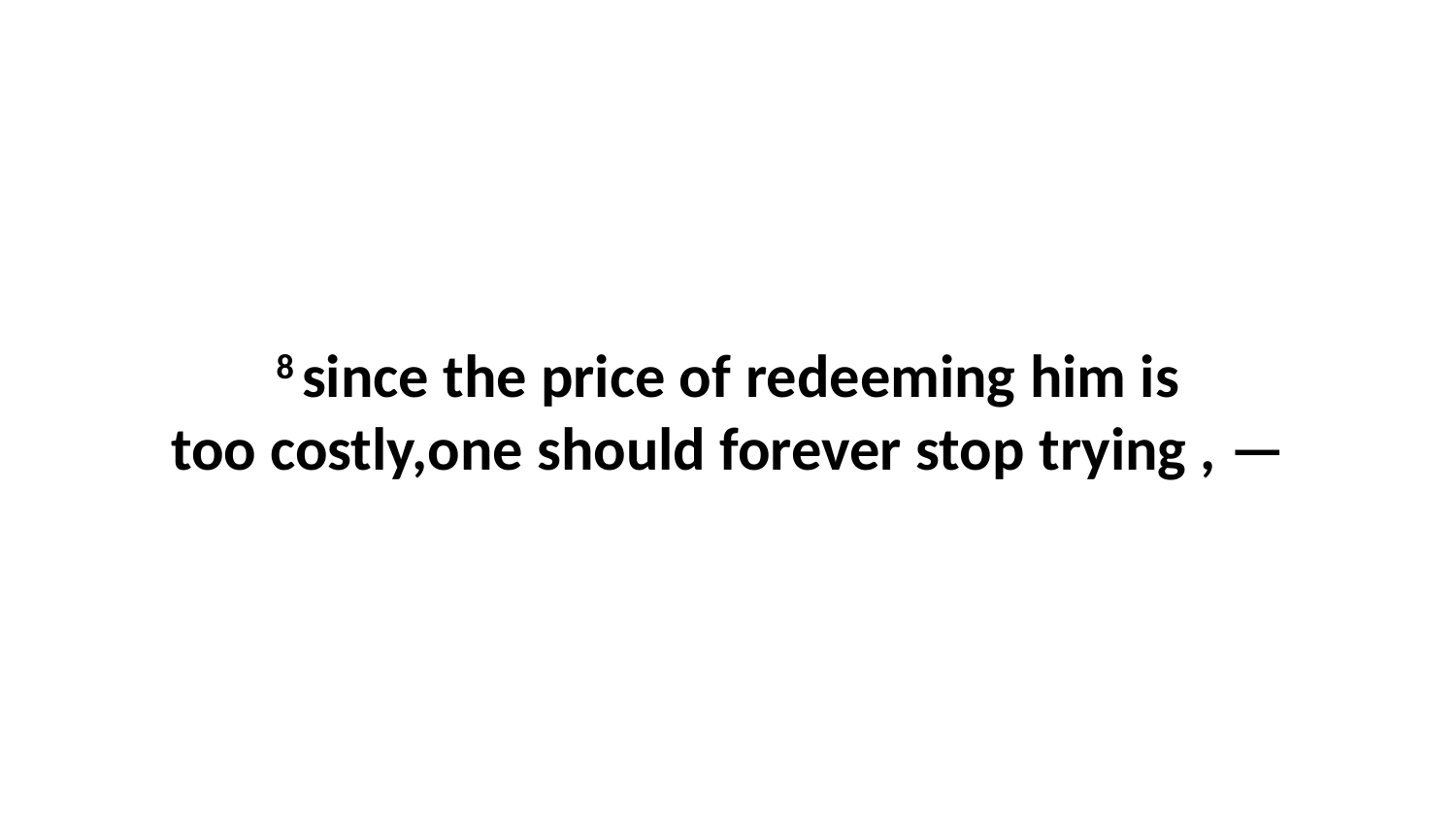

8 since the price of redeeming him is too costly,one should forever stop trying , —